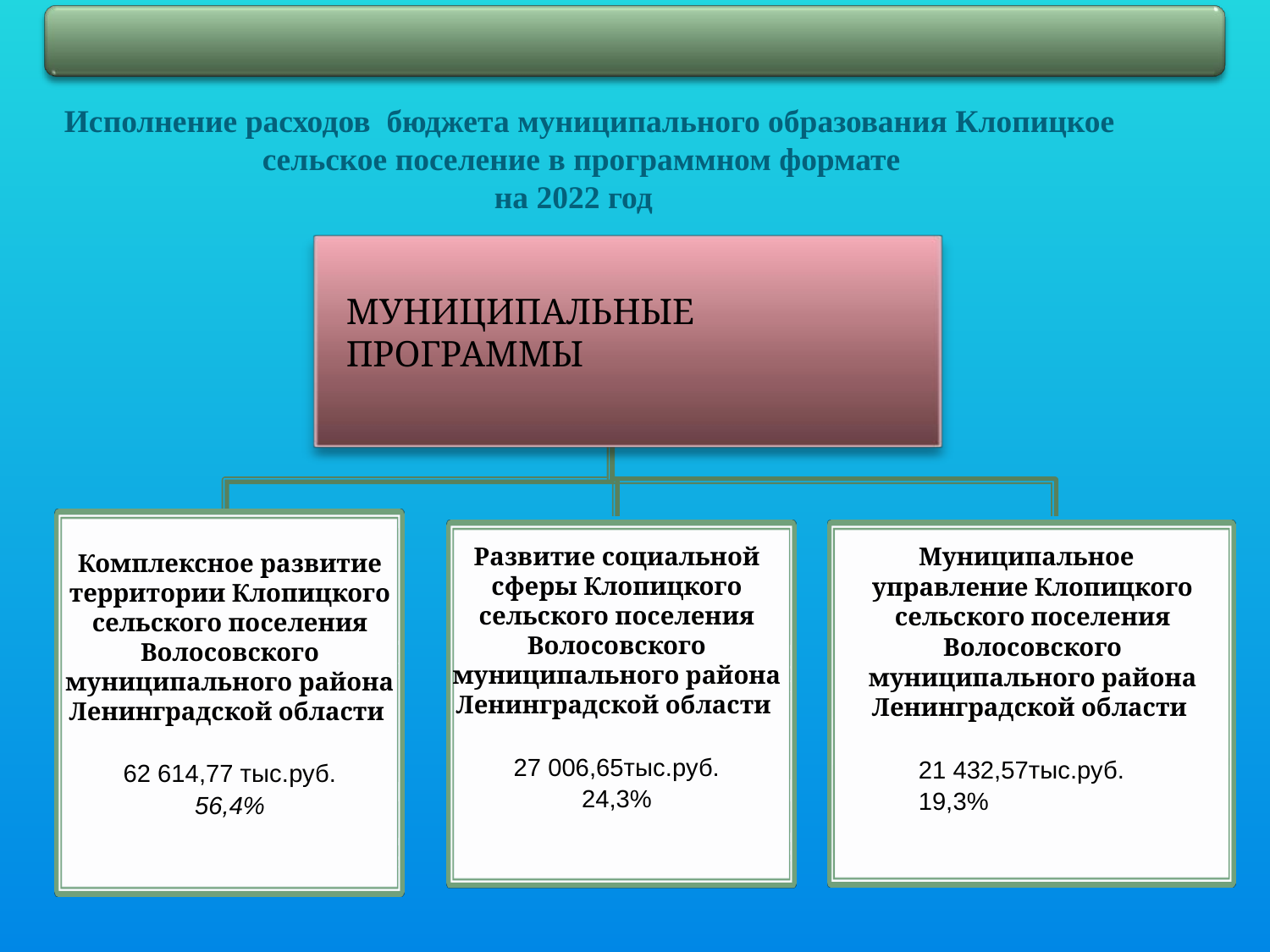

# Исполнение расходов  бюджета муниципального образования Клопицкое сельское поселение в программном формате на 2022 год

МУНИЦИПАЛЬНЫЕ ПРОГРАММЫ

Комплексное развитие территории Клопицкого сельского поселения Волосовского муниципального района Ленинградской области

62 614,77 тыс.руб.
56,4%

Развитие социальной сферы Клопицкого сельского поселения Волосовского муниципального района Ленинградской области

27 006,65тыс.руб.
24,3%
Муниципальное управление Клопицкого сельского поселения Волосовского муниципального района Ленинградской области

21 432,57тыс.руб.
19,3%